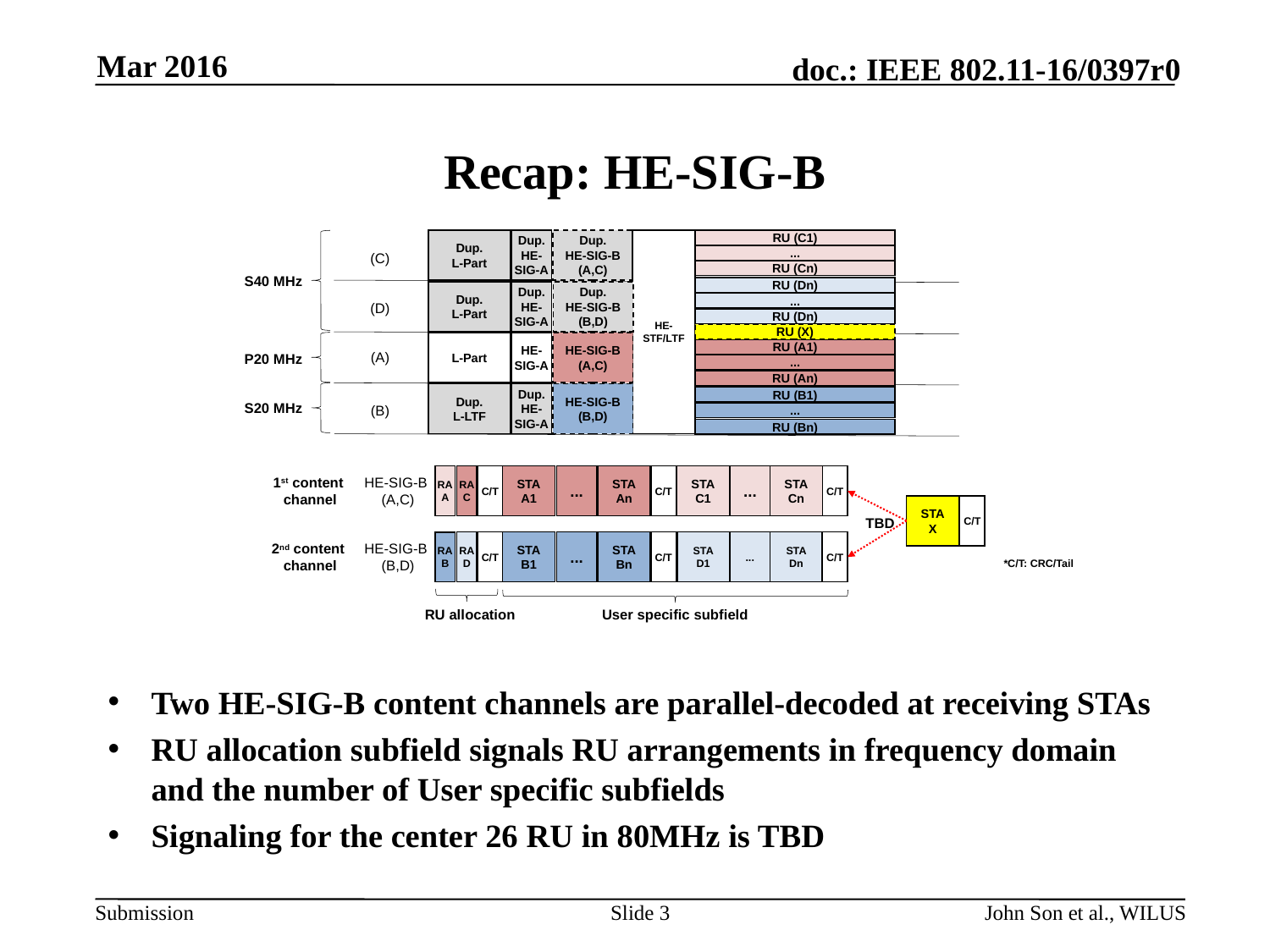

Mar 2016
# Recap: HE-SIG-B
RU (C1)
HE-
STF/LTF
Dup.
L-Part
Dup.
HE-
SIG-A
Dup.
HE-SIG-B
(A,C)

S40 MHz
...
(C)
RU (Cn)
RU (Dn)
Dup.
L-Part
Dup.
HE-
SIG-A
Dup.
HE-SIG-B
(B,D)
...
(D)
RU (Dn)
RU (X)

L-Part
HE-
SIG-A
HE-SIG-B
(A,C)
P20 MHz
RU (A1)
(A)
...
RU (An)

Dup.
L-LTF
Dup.
HE-
SIG-A
HE-SIG-B
(B,D)
S20 MHz
RU (B1)
(B)
...
RU (Bn)

1st content
channel
HE-SIG-B
(A,C)
RA
A
RA
C
C/T
STA
A1
...
STA
An
C/T
C/T
STA
C1
...
STA
Cn
C/T
STA
X
C/T
TBD
2nd content
channel
HE-SIG-B
(B,D)
RA
D
C/T
STA
B1
...
STA
Bn
C/T
STA
D1
...
STA
Dn
C/T
RA
B
*C/T: CRC/Tail

RU allocation
User specific subfield
Two HE-SIG-B content channels are parallel-decoded at receiving STAs
RU allocation subfield signals RU arrangements in frequency domain and the number of User specific subfields
Signaling for the center 26 RU in 80MHz is TBD

Slide 3
John Son et al., WILUS